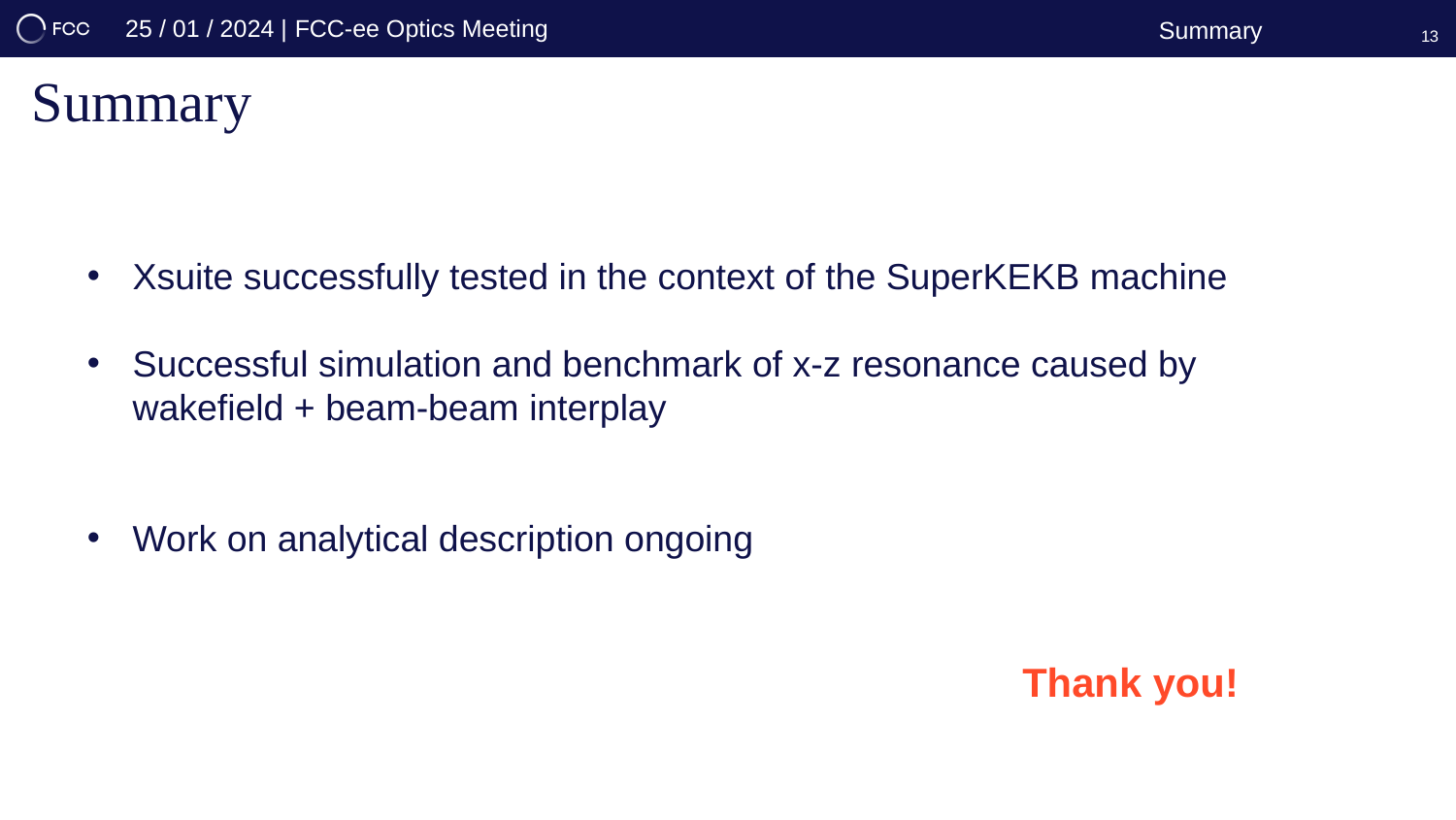

Summary

13
# Summary

Xsuite successfully tested in the context of the SuperKEKB machine

Successful simulation and benchmark of x-z resonance caused by wakefield + beam-beam interplay

Work on analytical description ongoing

Thank you!